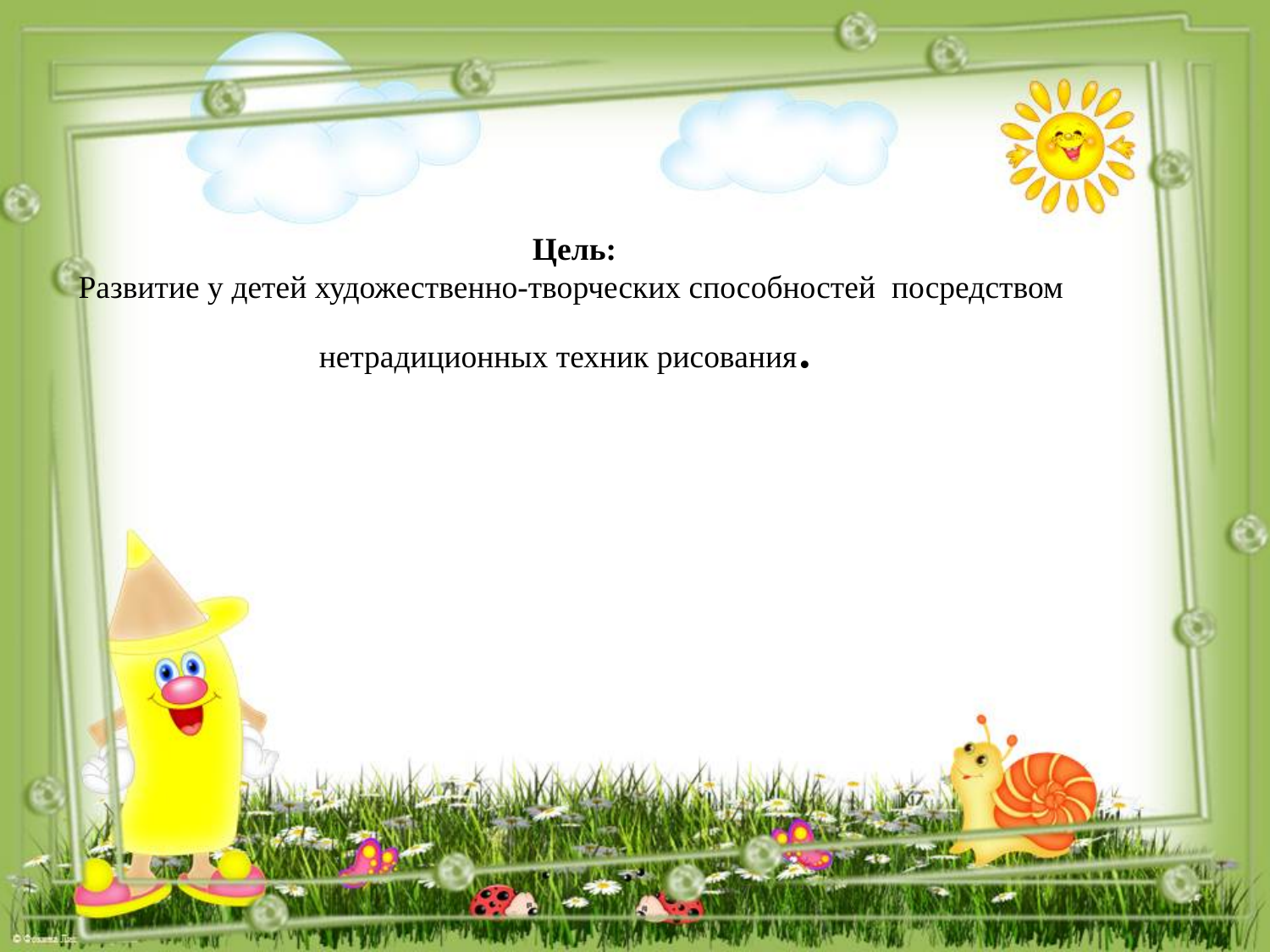

Цель:
Развитие у детей художественно-творческих способностей  посредством нетрадиционных техник рисования.